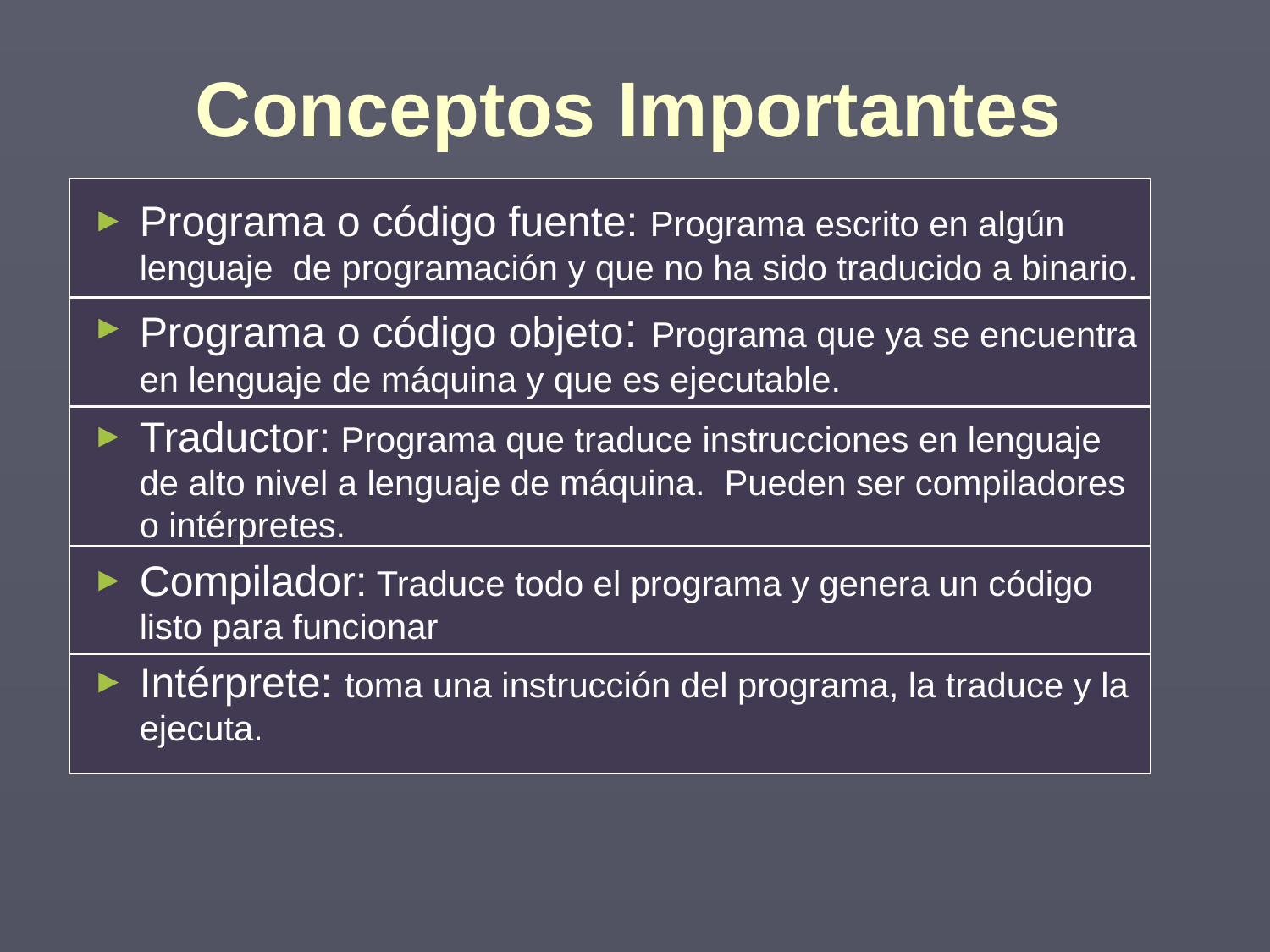

Conceptos Importantes

Programa o código fuente: Programa escrito en algún lenguaje  de programación y que no ha sido traducido a binario.
Programa o código objeto: Programa que ya se encuentra en lenguaje de máquina y que es ejecutable.
Traductor: Programa que traduce instrucciones en lenguaje de alto nivel a lenguaje de máquina.  Pueden ser compiladores o intérpretes.
Compilador: Traduce todo el programa y genera un código listo para funcionar
Intérprete: toma una instrucción del programa, la traduce y la ejecuta.